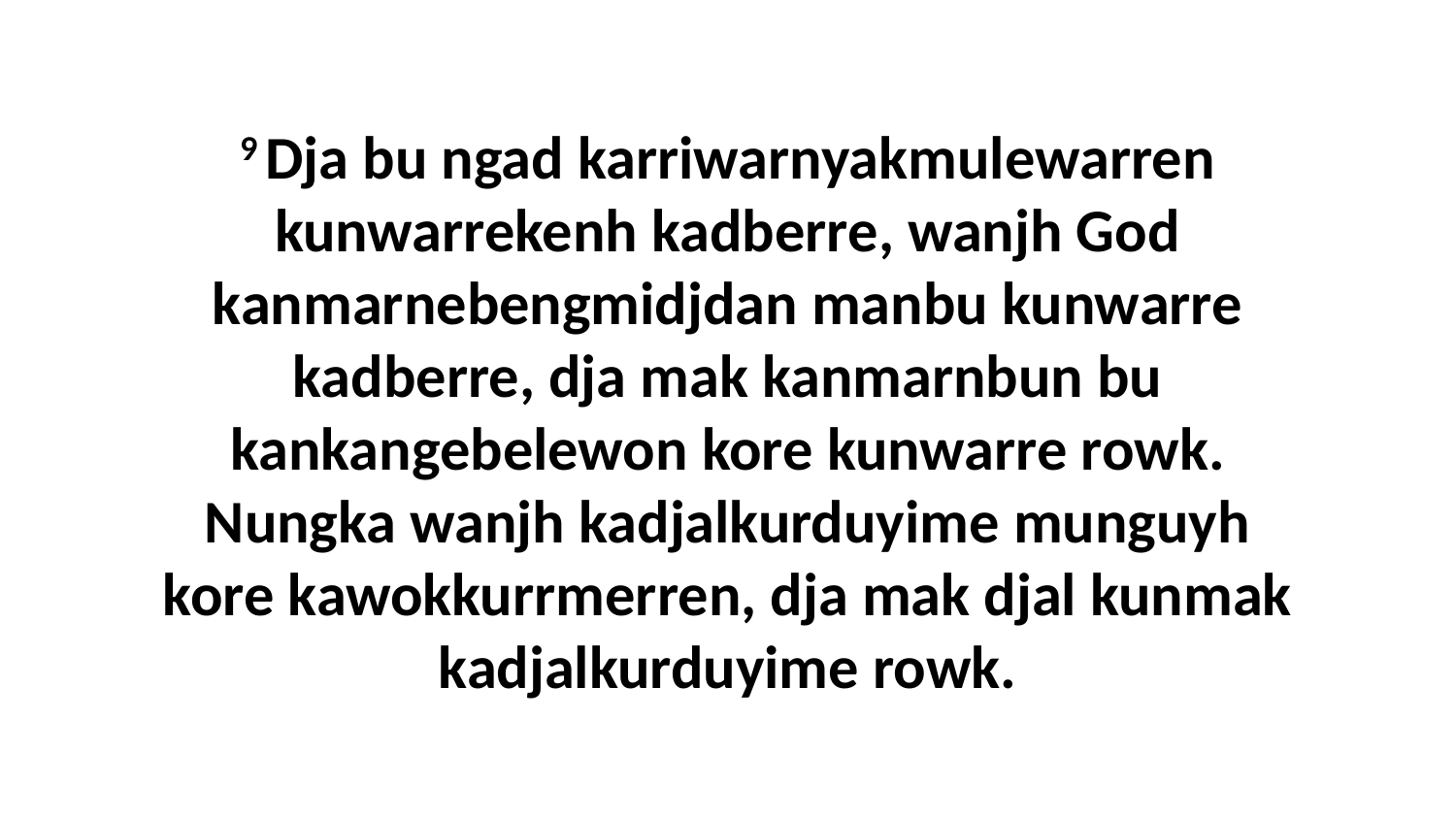

9 Dja bu ngad karriwarnyakmulewarren kunwarrekenh kadberre, wanjh God kanmarnebengmidjdan manbu kunwarre kadberre, dja mak kanmarnbun bu kankangebelewon kore kunwarre rowk. Nungka wanjh kadjalkurduyime munguyh kore kawokkurrmerren, dja mak djal kunmak kadjalkurduyime rowk.